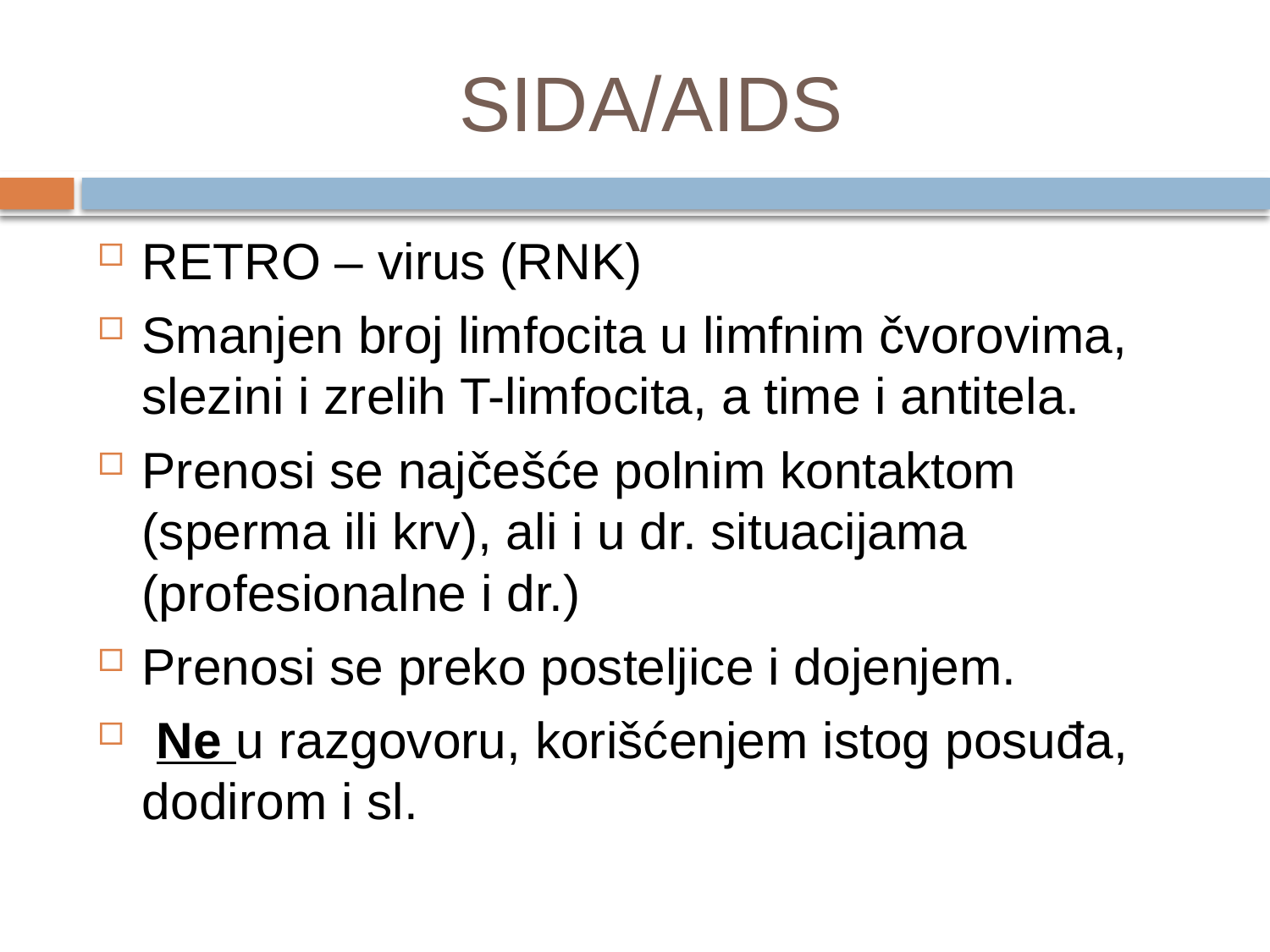

# SIDA/AIDS
RETRO – virus (RNK)
Smanjen broj limfocita u limfnim čvorovima, slezini i zrelih T-limfocita, a time i antitela.
Prenosi se najčešće polnim kontaktom (sperma ili krv), ali i u dr. situacijama (profesionalne i dr.)
Prenosi se preko posteljice i dojenjem.
 Ne u razgovoru, korišćenjem istog posuđa, dodirom i sl.